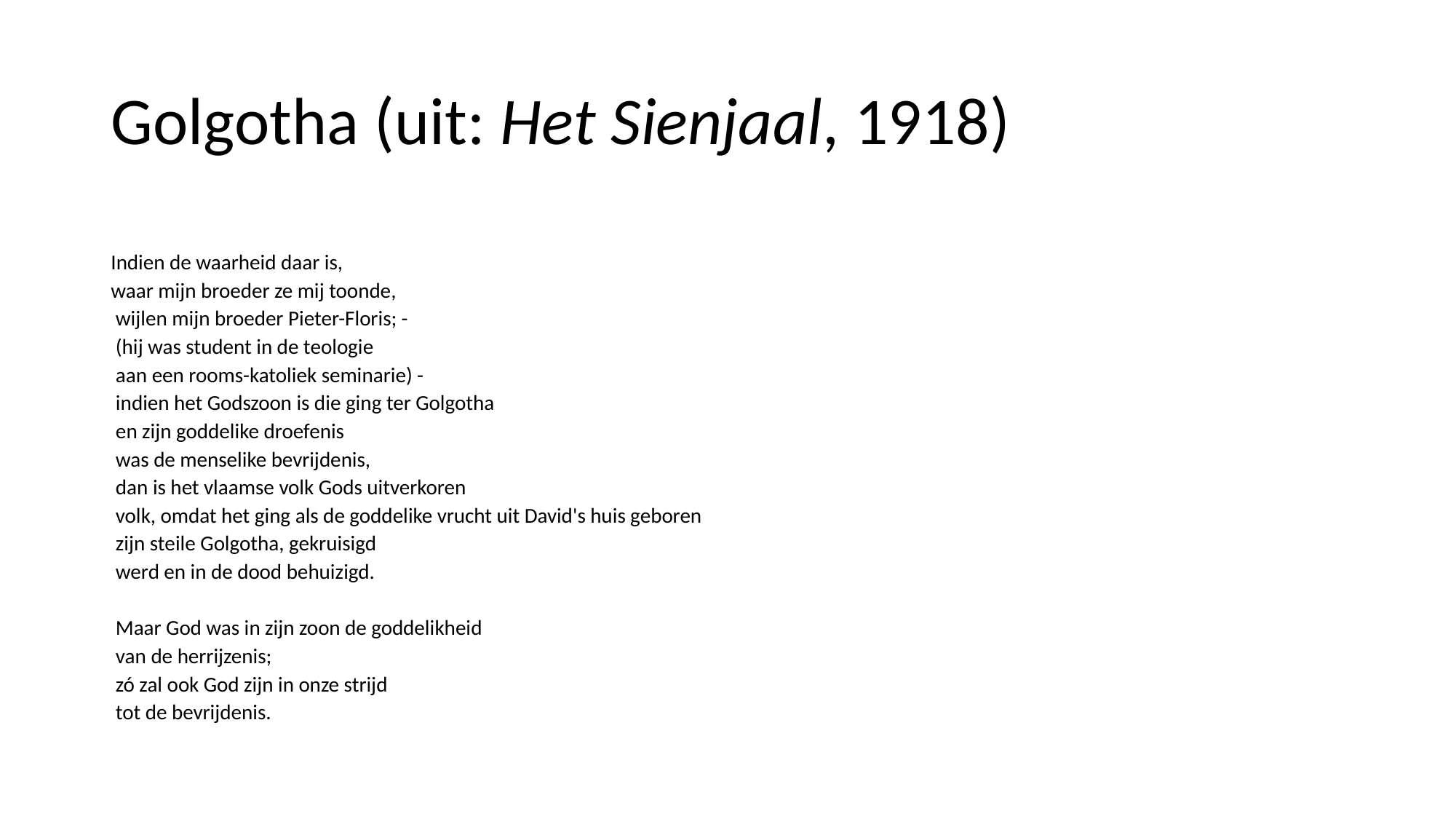

# Golgotha (uit: Het Sienjaal, 1918)

Indien de waarheid daar is,
waar mijn broeder ze mij toonde,
 wijlen mijn broeder Pieter-Floris; -
 (hij was student in de teologie
 aan een rooms-katoliek seminarie) -
 indien het Godszoon is die ging ter Golgotha
 en zijn goddelike droefenis
 was de menselike bevrijdenis,
 dan is het vlaamse volk Gods uitverkoren
 volk, omdat het ging als de goddelike vrucht uit David's huis geboren
 zijn steile Golgotha, gekruisigd
 werd en in de dood behuizigd.

 Maar God was in zijn zoon de goddelikheid
 van de herrijzenis;
 zó zal ook God zijn in onze strijd
 tot de bevrijdenis.